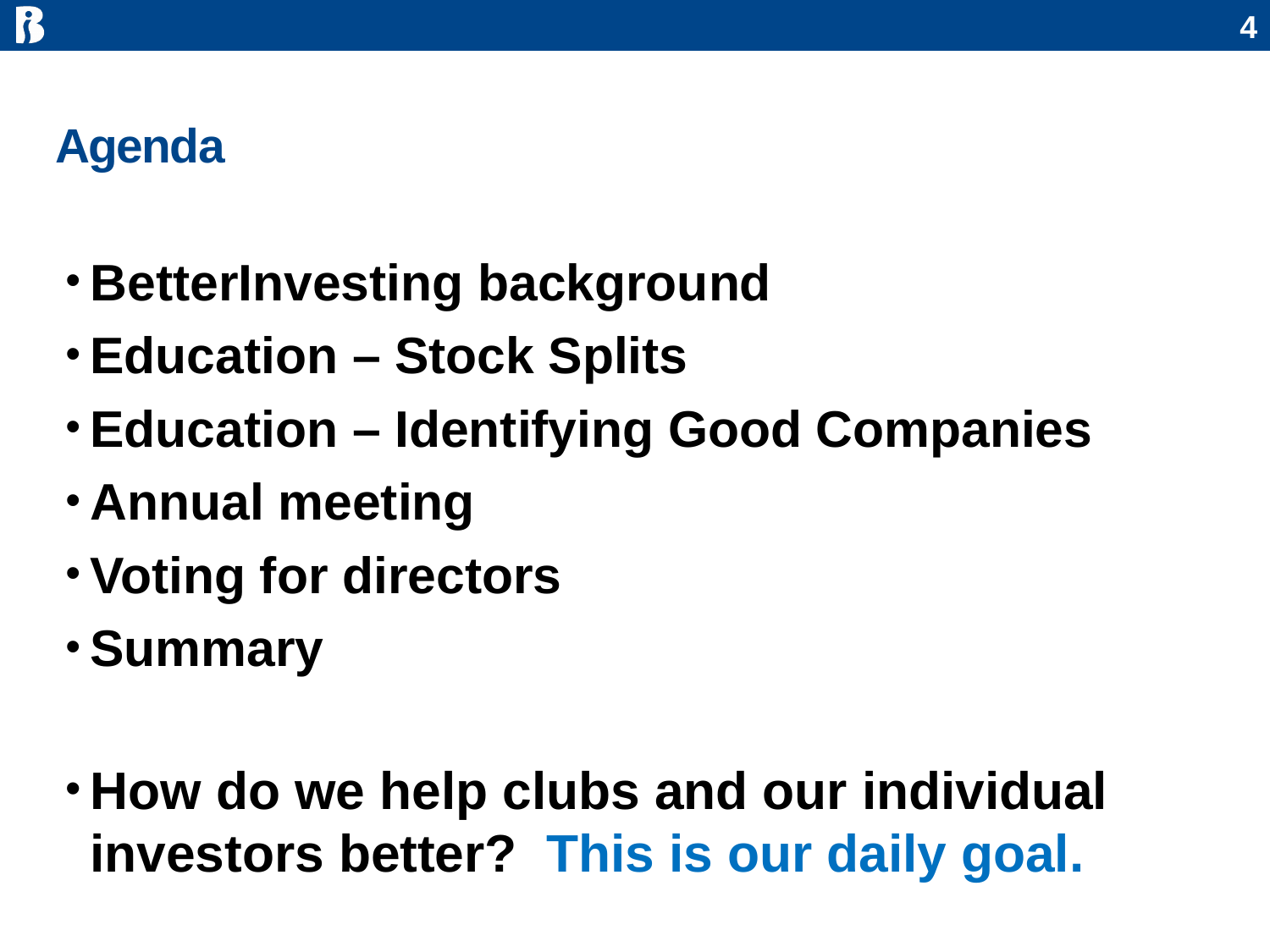

4
# Agenda
BetterInvesting background
Education – Stock Splits
Education – Identifying Good Companies
Annual meeting
Voting for directors
Summary

How do we help clubs and our individual investors better?  This is our daily goal.